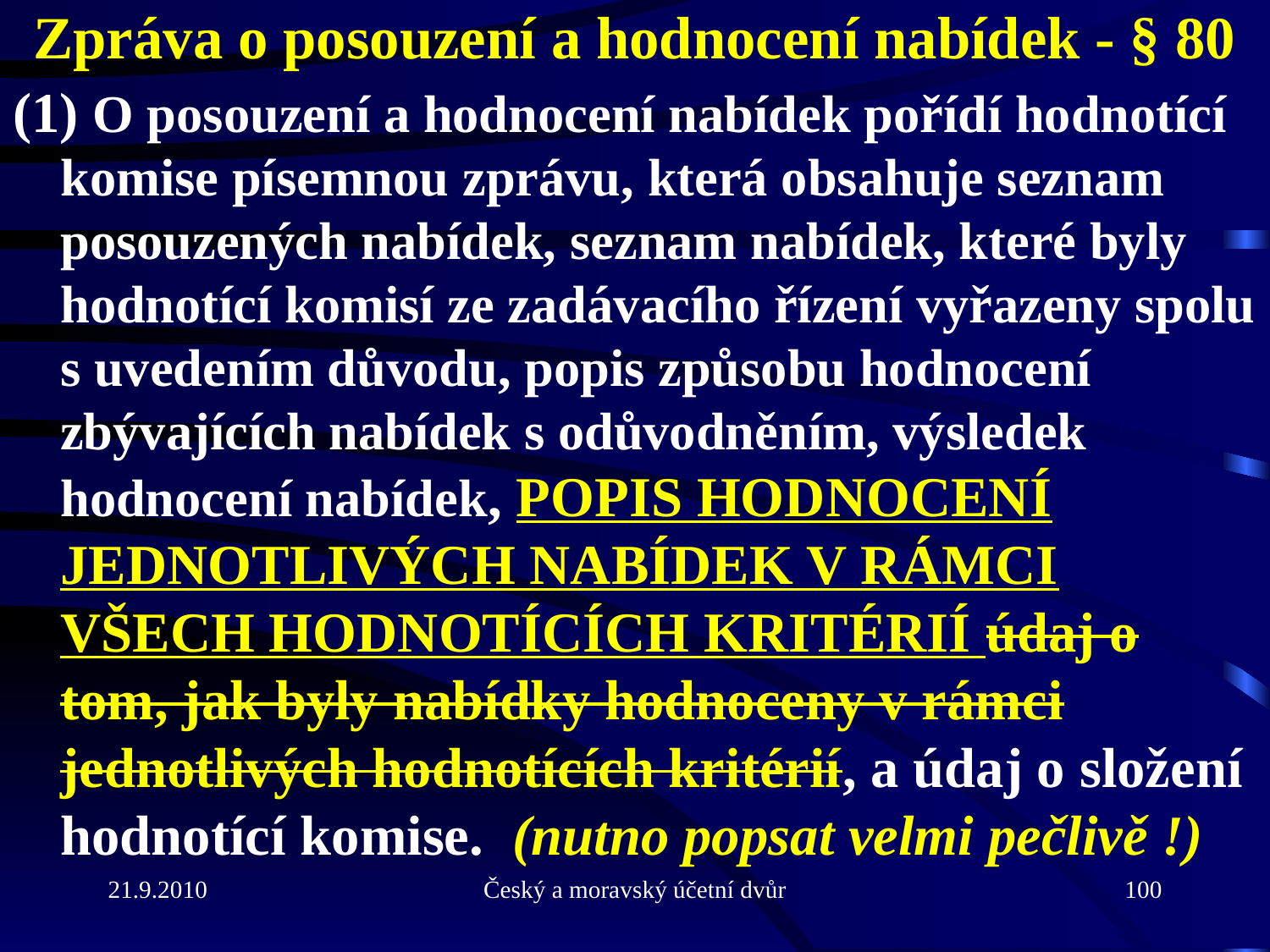

# Zpráva o posouzení a hodnocení nabídek - § 80
(1) O posouzení a hodnocení nabídek pořídí hodnotící komise písemnou zprávu, která obsahuje seznam posouzených nabídek, seznam nabídek, které byly hodnotící komisí ze zadávacího řízení vyřazeny spolu s uvedením důvodu, popis způsobu hodnocení zbývajících nabídek s odůvodněním, výsledek hodnocení nabídek, popis hodnocení jednotlivých nabídek v rámci všech hodnotících kritérií údaj o tom, jak byly nabídky hodnoceny v rámci jednotlivých hodnotících kritérií, a údaj o složení hodnotící komise.  (nutno popsat velmi pečlivě !)
21.9.2010
Český a moravský účetní dvůr
100